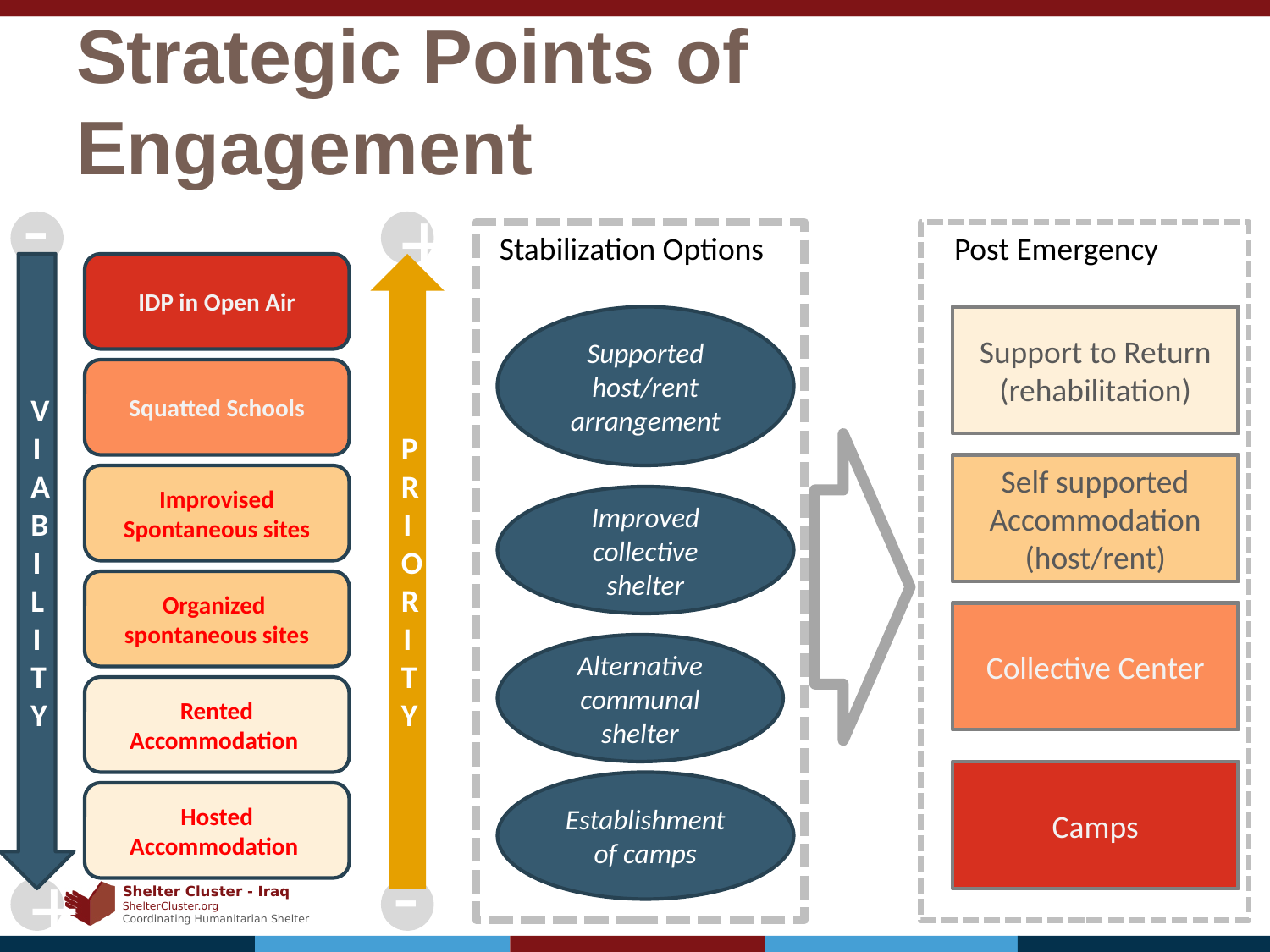

# Strategic Points of Engagement
-

+

Stabilization Options

Post Emergency
VIABILITY
IDP in Open Air
PRIORITY
Supported host/rent arrangement
Support to Return (rehabilitation)
Squatted Schools

Self supported Accommodation (host/rent)
Improvised Spontaneous sites
Improved collective shelter
Organized  spontaneous sites
Collective Center
Alternative communal shelter
Rented Accommodation
Camps
Establishment of camps
Hosted Accommodation
-
+